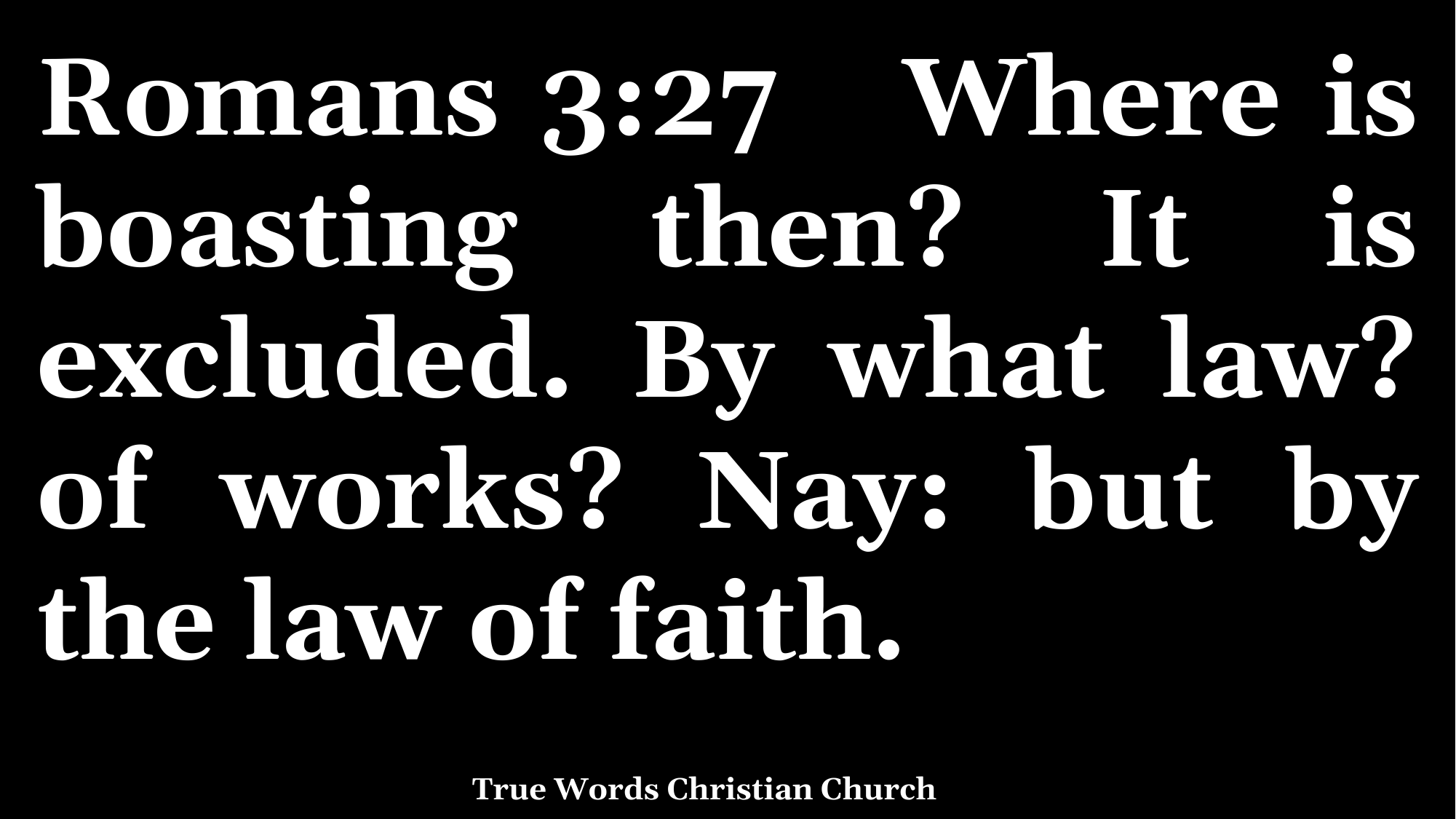

Romans 3:27   Where is boasting then? It is excluded. By what law? of works? Nay: but by the law of faith.
True Words Christian Church